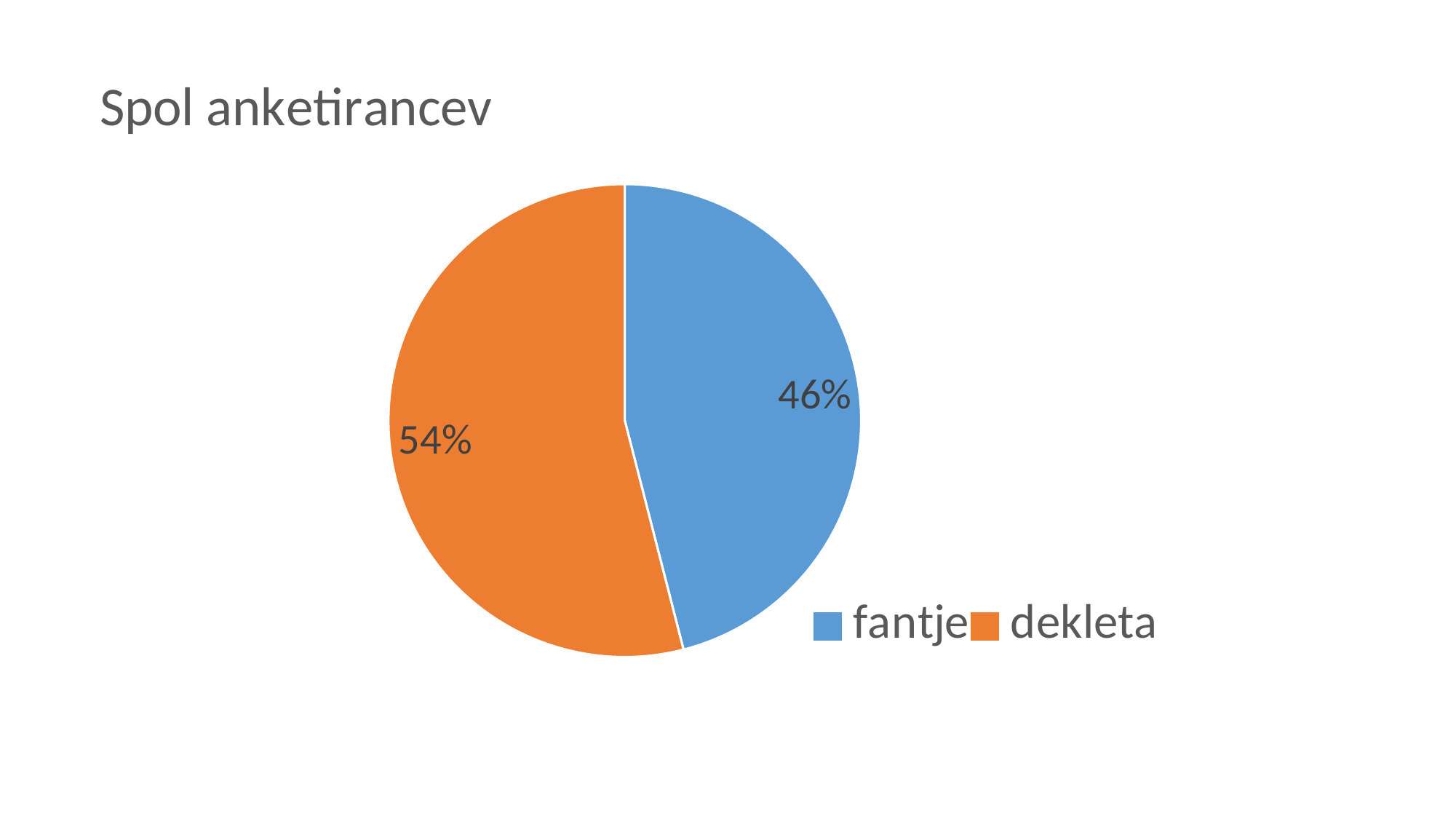

### Chart: Spol anketirancev

| Category | Spol anketirancev. |
|---|---|
| fantje | 46.0 |
| dekleta | 54.0 |